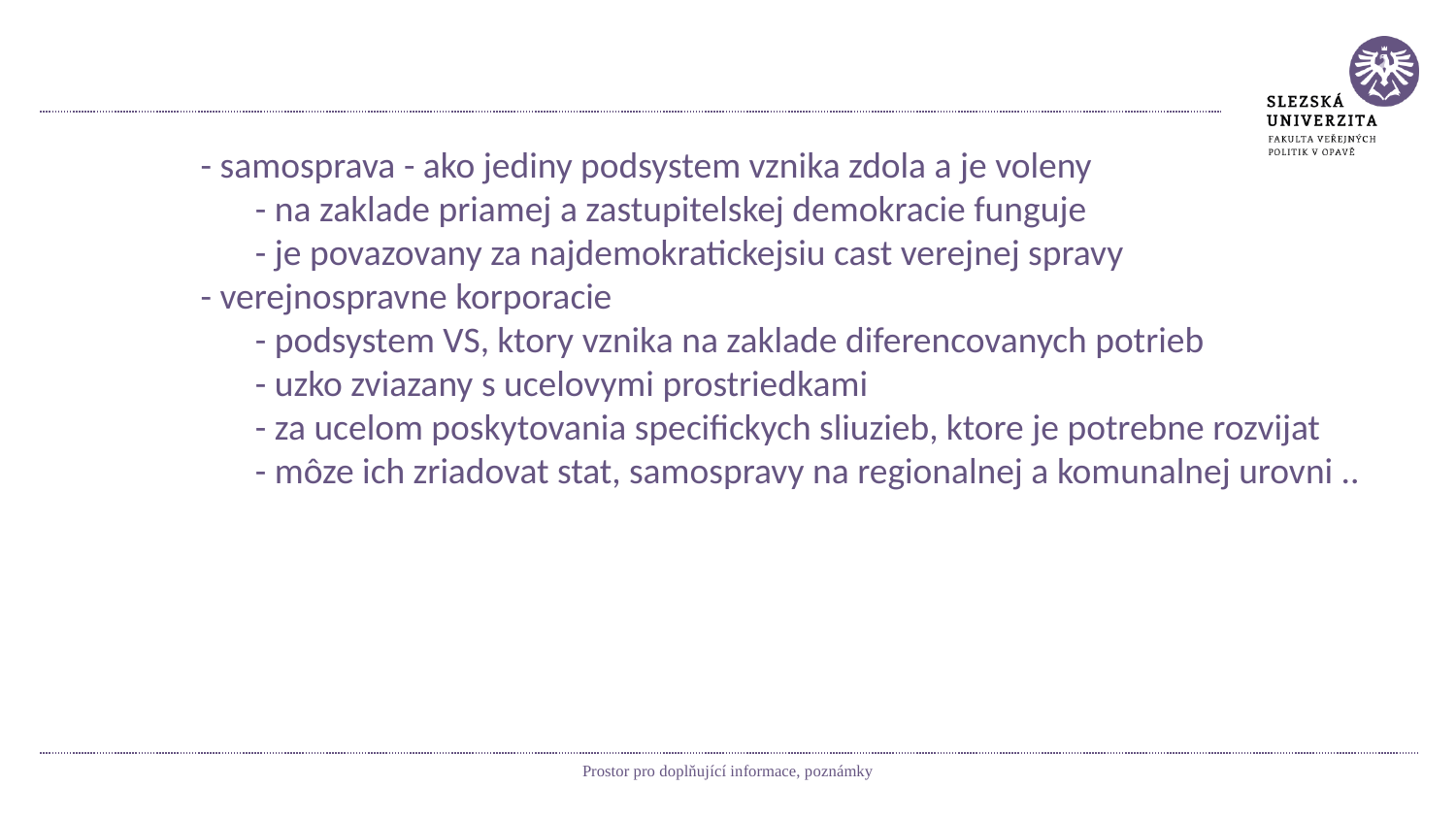

#
 - samosprava - ako jediny podsystem vznika zdola a je voleny
 - na zaklade priamej a zastupitelskej demokracie funguje
 - je povazovany za najdemokratickejsiu cast verejnej spravy
 - verejnospravne korporacie
 - podsystem VS, ktory vznika na zaklade diferencovanych potrieb
 - uzko zviazany s ucelovymi prostriedkami
 - za ucelom poskytovania specifickych sliuzieb, ktore je potrebne rozvijat
 - môze ich zriadovat stat, samospravy na regionalnej a komunalnej urovni ..
Prostor pro doplňující informace, poznámky